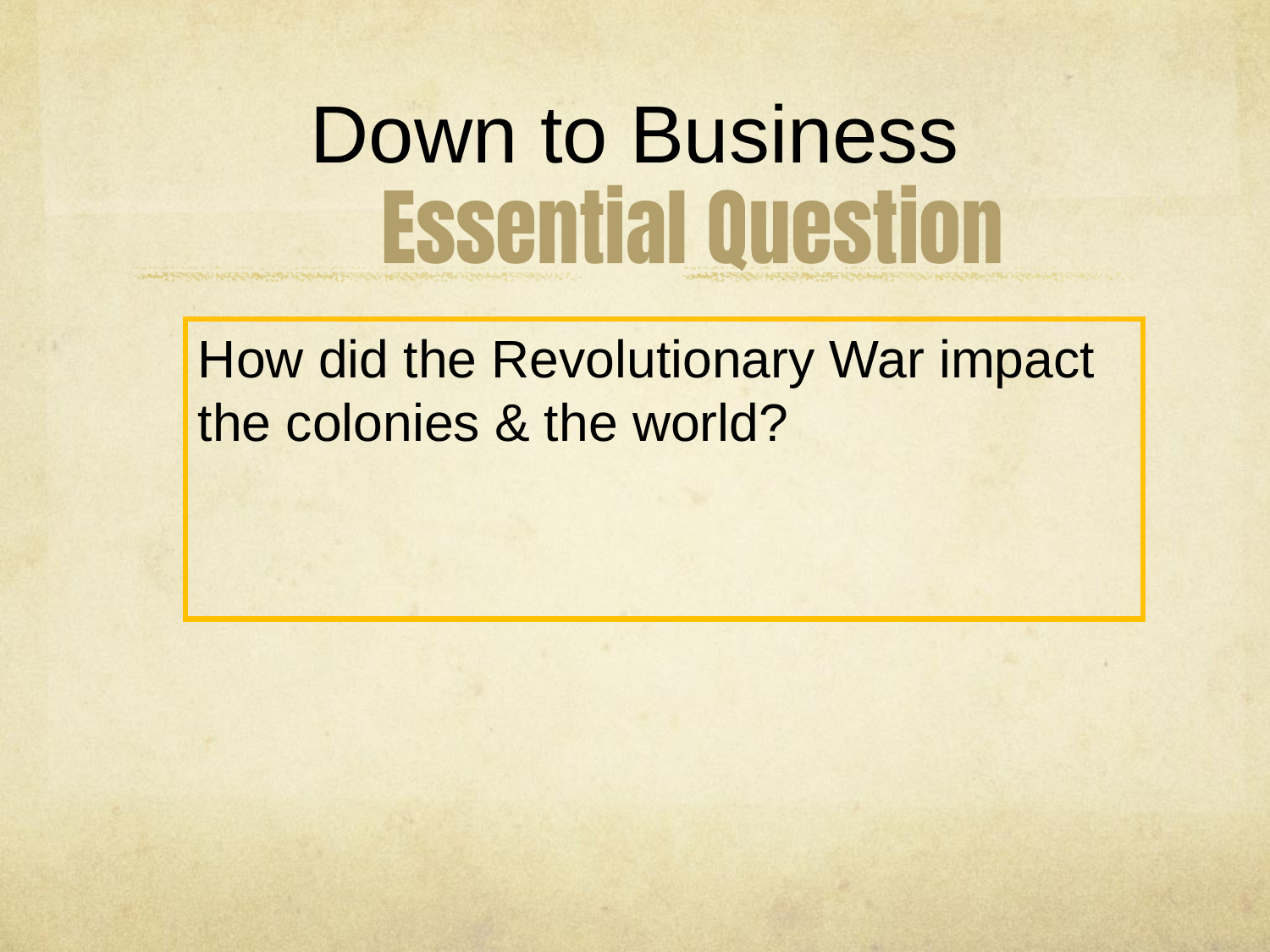

# Down to Business

Essential Question

How did the Revolutionary War impact the colonies & the world?